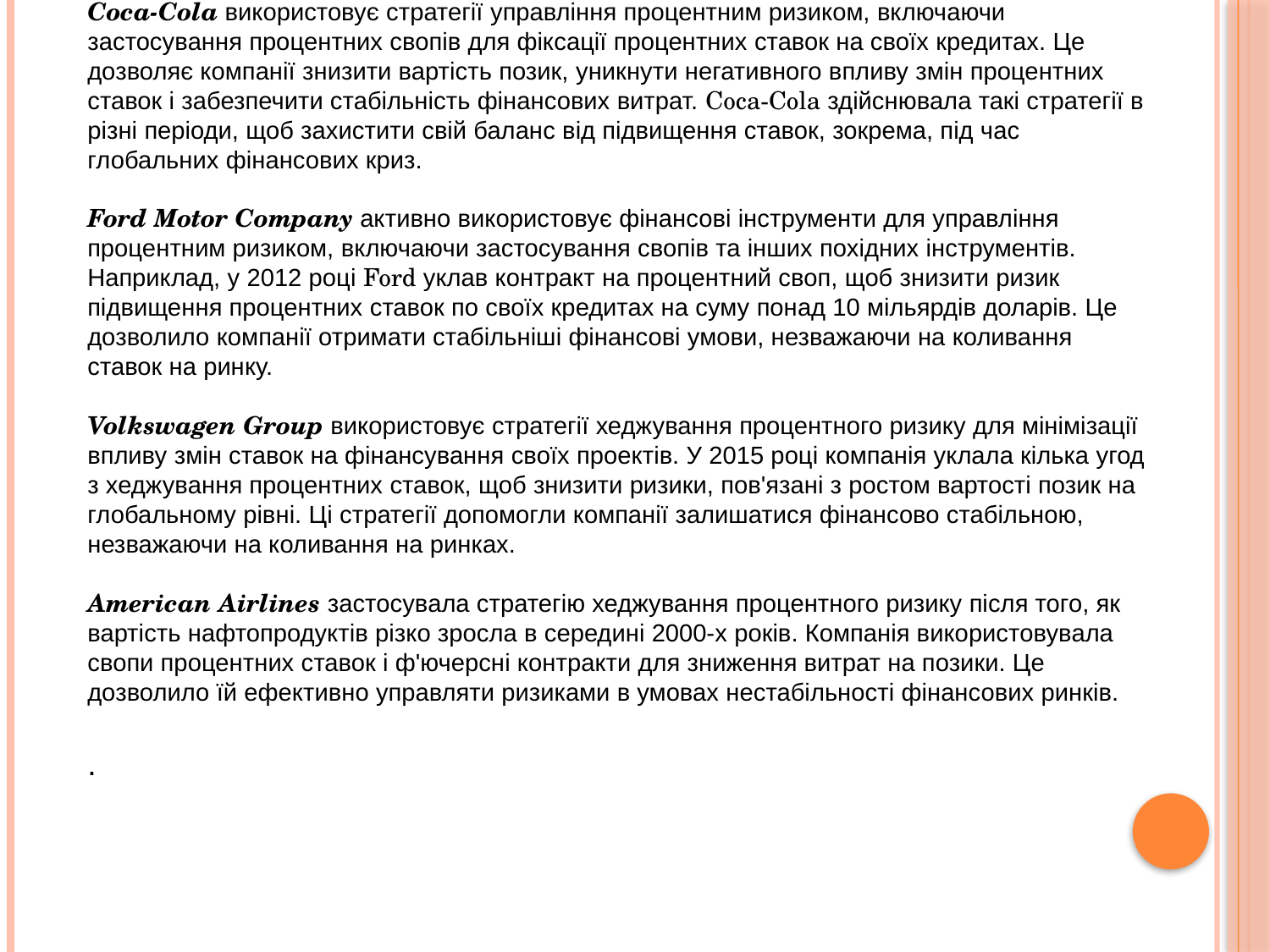

Coca-Cola використовує стратегії управління процентним ризиком, включаючи застосування процентних свопів для фіксації процентних ставок на своїх кредитах. Це дозволяє компанії знизити вартість позик, уникнути негативного впливу змін процентних ставок і забезпечити стабільність фінансових витрат. Coca-Cola здійснювала такі стратегії в різні періоди, щоб захистити свій баланс від підвищення ставок, зокрема, під час глобальних фінансових криз.

Ford Motor Company активно використовує фінансові інструменти для управління процентним ризиком, включаючи застосування свопів та інших похідних інструментів. Наприклад, у 2012 році Ford уклав контракт на процентний своп, щоб знизити ризик підвищення процентних ставок по своїх кредитах на суму понад 10 мільярдів доларів. Це дозволило компанії отримати стабільніші фінансові умови, незважаючи на коливання ставок на ринку.

Volkswagen Group використовує стратегії хеджування процентного ризику для мінімізації впливу змін ставок на фінансування своїх проектів. У 2015 році компанія уклала кілька угод з хеджування процентних ставок, щоб знизити ризики, пов'язані з ростом вартості позик на глобальному рівні. Ці стратегії допомогли компанії залишатися фінансово стабільною, незважаючи на коливання на ринках.

American Airlines застосувала стратегію хеджування процентного ризику після того, як вартість нафтопродуктів різко зросла в середині 2000-х років. Компанія використовувала свопи процентних ставок і ф'ючерсні контракти для зниження витрат на позики. Це дозволило їй ефективно управляти ризиками в умовах нестабільності фінансових ринків.

.